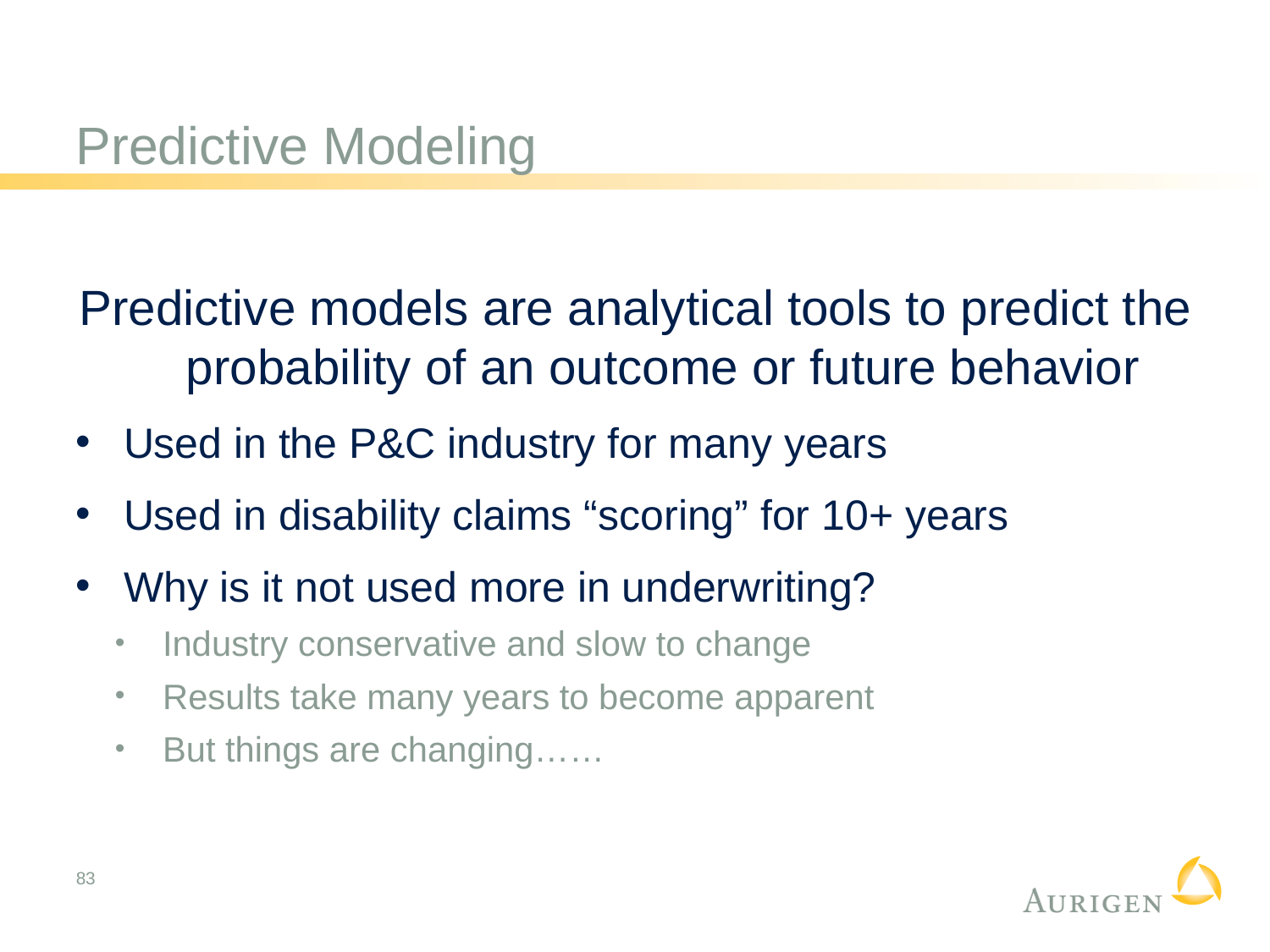

# Predictive Modeling

Predictive models are analytical tools to predict the     probability of an outcome or future behavior
Used in the P&C industry for many years
Used in disability claims “scoring” for 10+ years
Why is it not used more in underwriting?
Industry conservative and slow to change
Results take many years to become apparent
But things are changing……